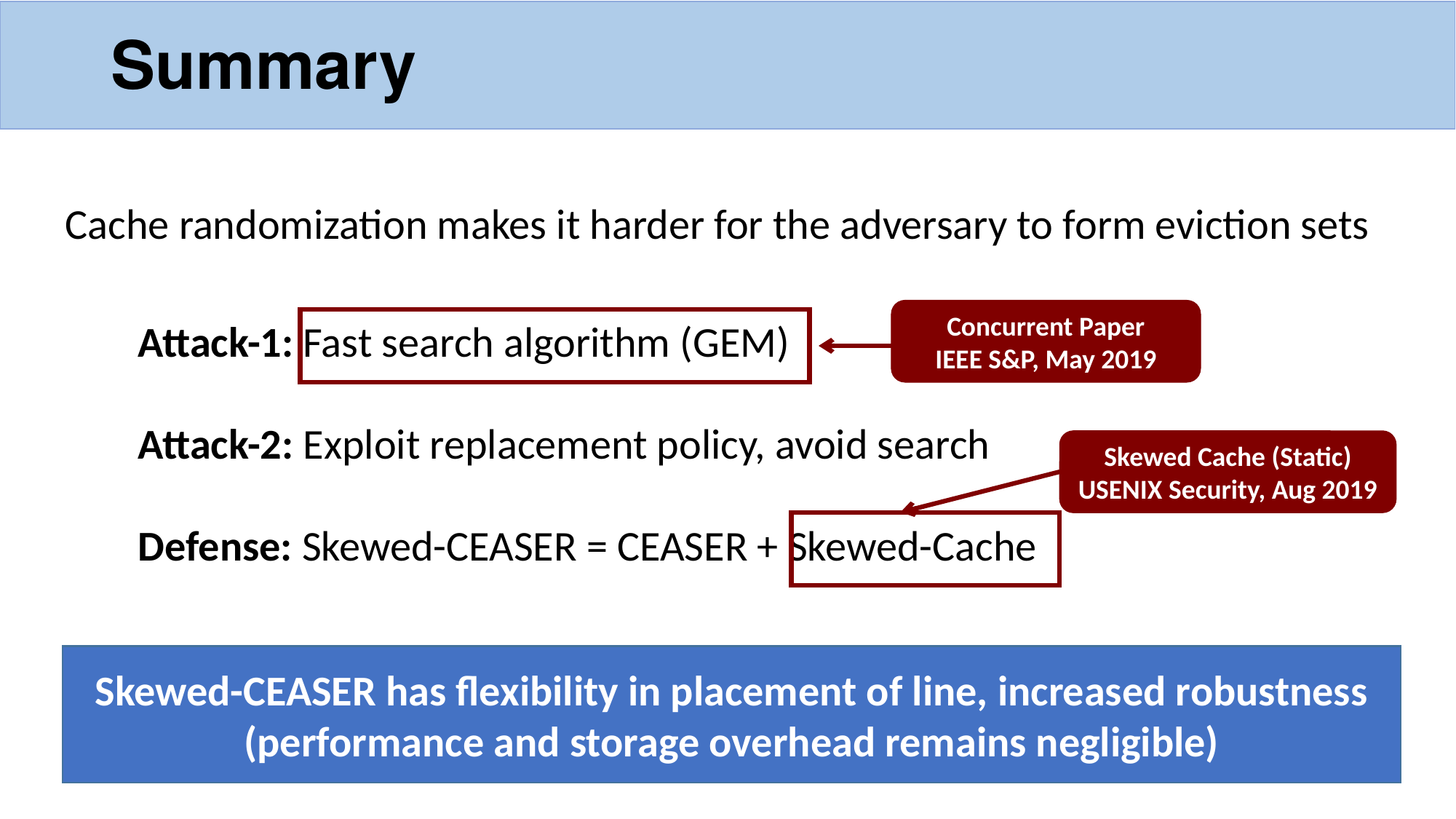

# Summary
Cache randomization makes it harder for the adversary to form eviction sets
Concurrent Paper
IEEE S&P, May 2019

Attack-1: Fast search algorithm (GEM)

Attack-2: Exploit replacement policy, avoid search

Defense: Skewed-CEASER = CEASER + Skewed-Cache
Skewed Cache (Static)
USENIX Security, Aug 2019

Skewed-CEASER has flexibility in placement of line, increased robustness
(performance and storage overhead remains negligible)